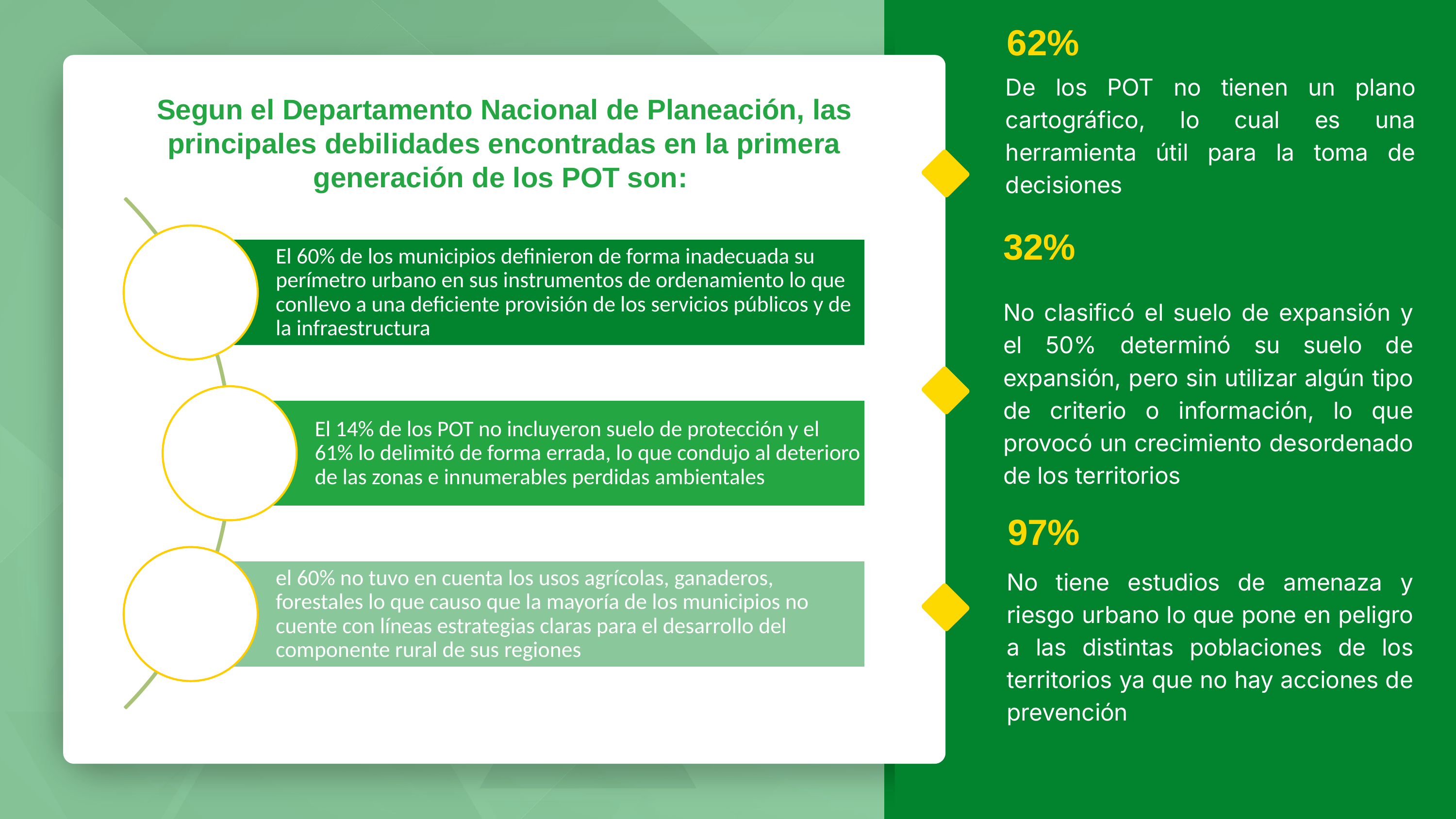

62%

De los POT no tienen un plano cartográfico, lo cual es una herramienta útil para la toma de decisiones
Segun el Departamento Nacional de Planeación, las principales debilidades encontradas en la primera generación de los POT son:

El 60% de los municipios definieron de forma inadecuada su perímetro urbano en sus instrumentos de ordenamiento lo que conllevo a una deficiente provisión de los servicios públicos y de la infraestructura
El 14% de los POT no incluyeron suelo de protección y el 61% lo delimitó de forma errada, lo que condujo al deterioro de las zonas e innumerables perdidas ambientales
el 60% no tuvo en cuenta los usos agrícolas, ganaderos, forestales lo que causo que la mayoría de los municipios no cuente con líneas estrategias claras para el desarrollo del componente rural de sus regiones
32%
No clasificó el suelo de expansión y el 50% determinó su suelo de expansión, pero sin utilizar algún tipo de criterio o información, lo que provocó un crecimiento desordenado de los territorios

97%
No tiene estudios de amenaza y riesgo urbano lo que pone en peligro a las distintas poblaciones de los territorios ya que no hay acciones de prevención